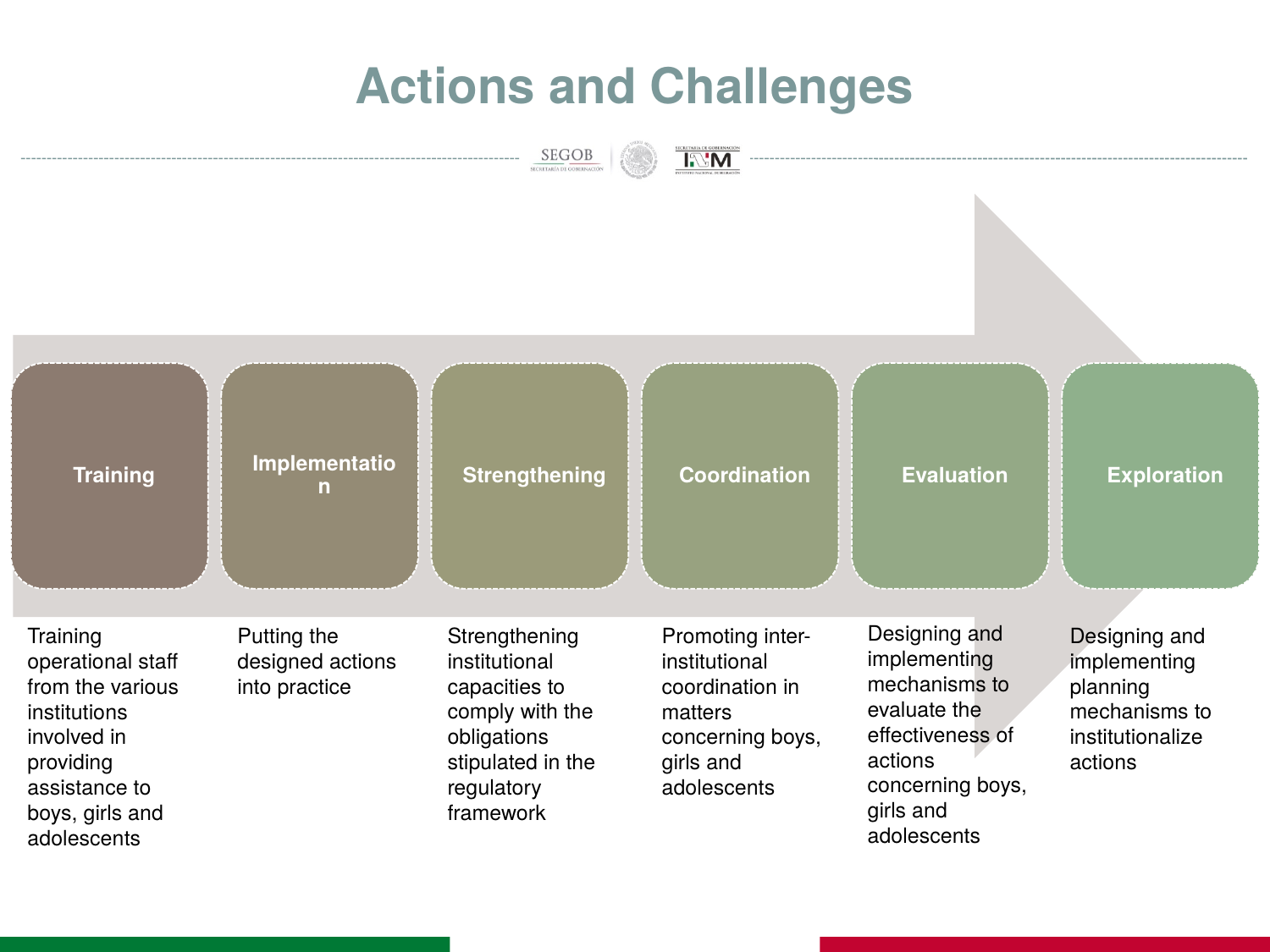

# Actions and Challenges
Training
Implementation
Strengthening
Coordination
Evaluation
Exploration
Designing and implementing mechanisms to evaluate the effectiveness of actions concerning boys, girls and adolescents
Training operational staff from the various institutions involved in providing assistance to boys, girls and adolescents
Putting the designed actions into practice
Strengthening institutional capacities to comply with the obligations stipulated in the regulatory framework
Promoting inter-institutional coordination in matters concerning boys, girls and adolescents
Designing and implementing planning mechanisms to institutionalize actions